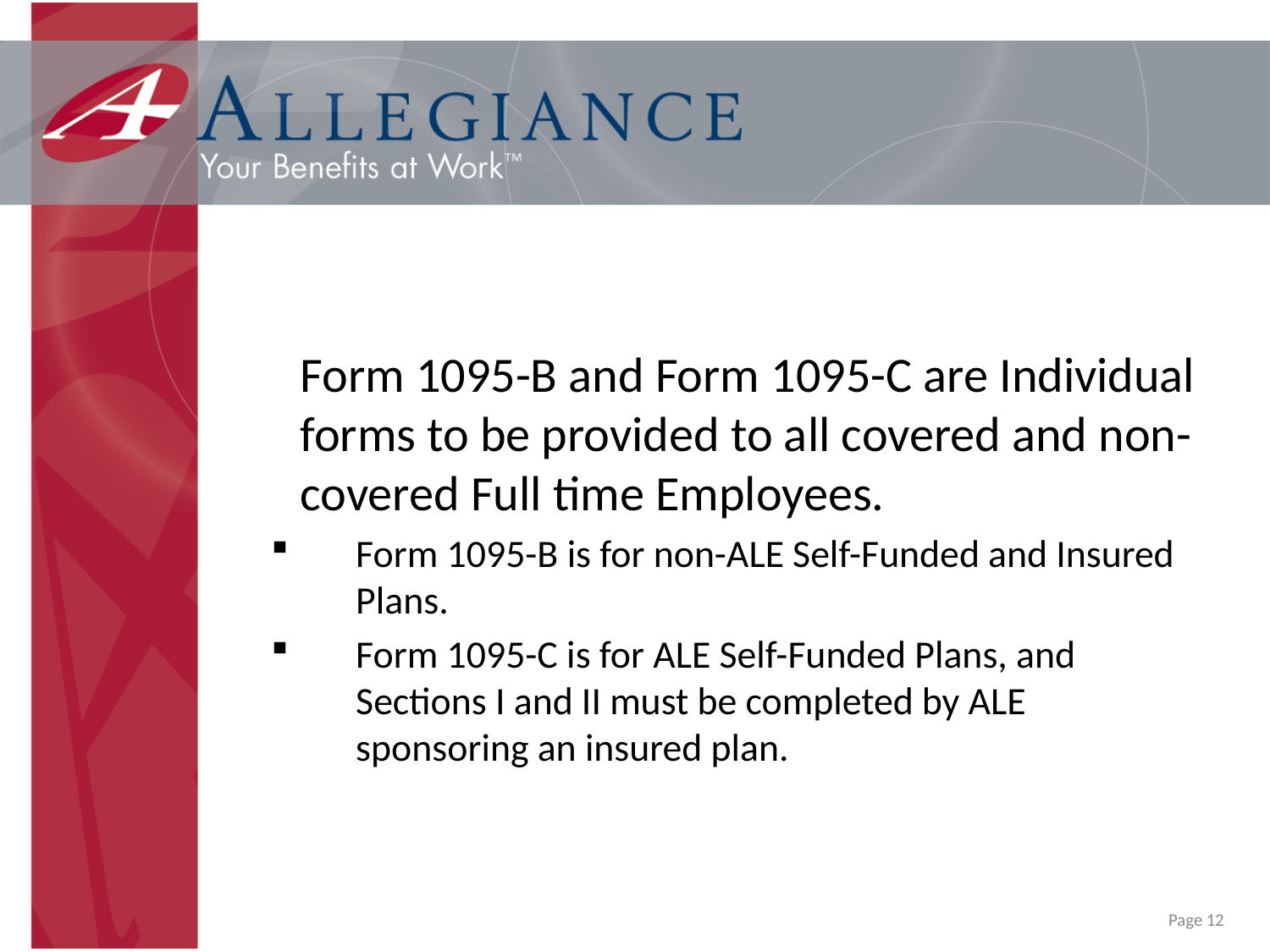

Form 1095-B and Form 1095-C are Individual forms to be provided to all covered and non-covered Full time Employees.
Form 1095-B is for non-ALE Self-Funded and Insured Plans.
Form 1095-C is for ALE Self-Funded Plans, and Sections I and II must be completed by ALE sponsoring an insured plan.
Page 12